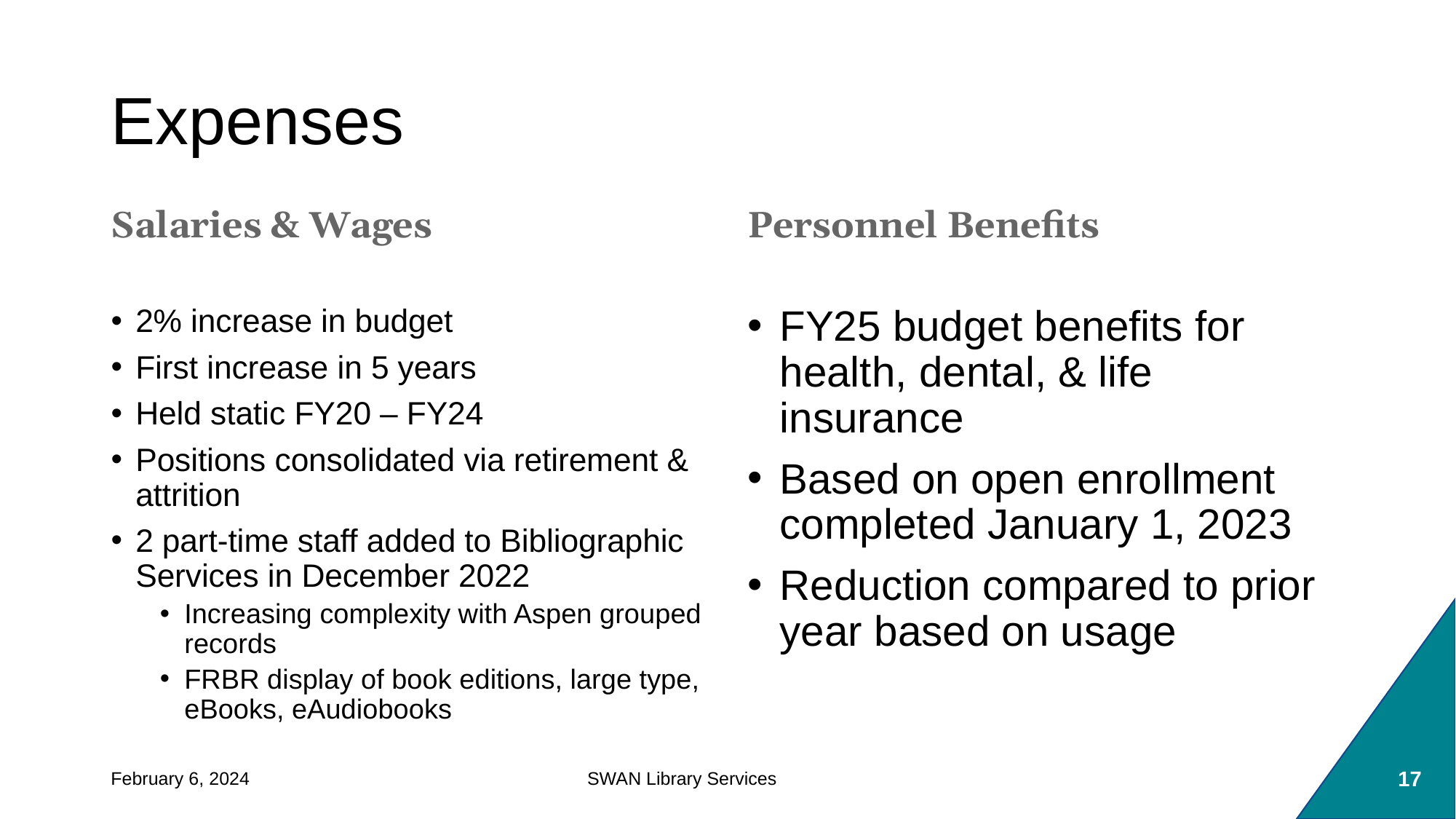

# Expenses
Salaries & Wages
Personnel Benefits
2% increase in budget
First increase in 5 years
Held static FY20 – FY24
Positions consolidated via retirement & attrition
2 part-time staff added to Bibliographic Services in December 2022
Increasing complexity with Aspen grouped records
FRBR display of book editions, large type, eBooks, eAudiobooks
FY25 budget benefits for health, dental, & life insurance
Based on open enrollment completed January 1, 2023
Reduction compared to prior year based on usage

February 6, 2024
17
SWAN Library Services